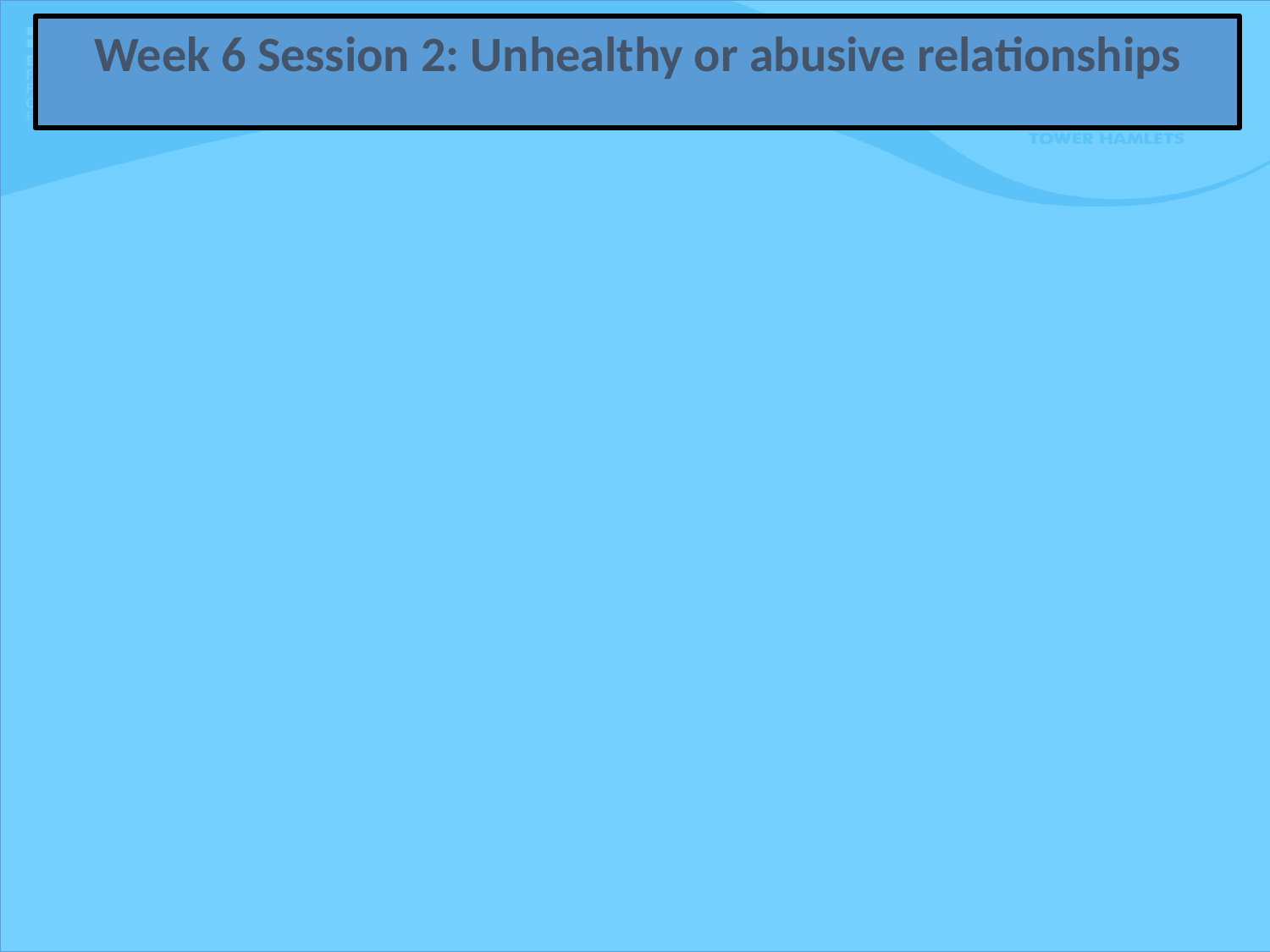

Week 6 Session 2: Unhealthy or abusive relationships